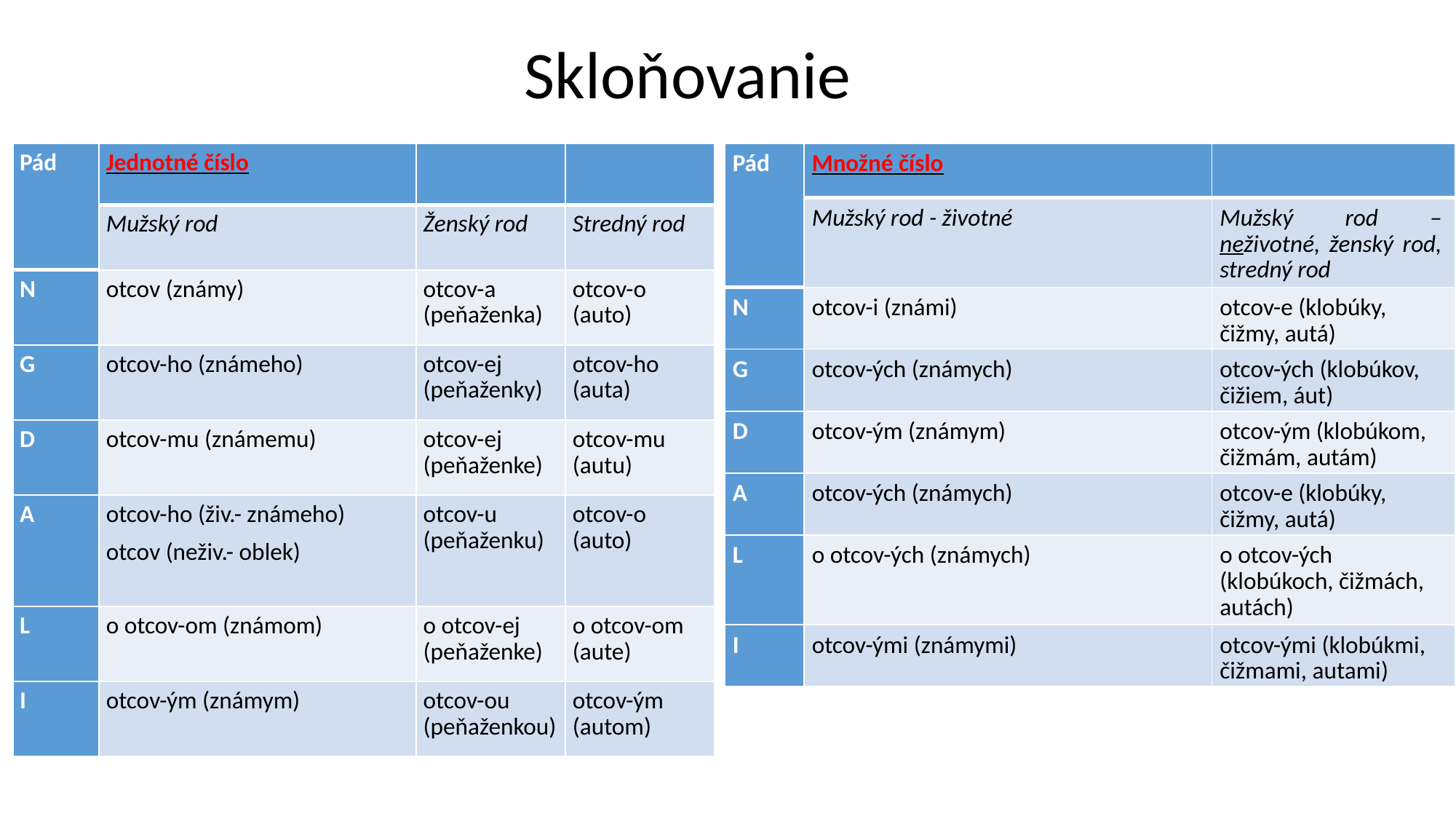

# Skloňovanie
| Pád | Jednotné číslo |  |  |
| --- | --- | --- | --- |
|  | Mužský rod | Ženský rod | Stredný rod |
| N | otcov (známy) | otcov-a (peňaženka) | otcov-o (auto) |
| G | otcov-ho (známeho) | otcov-ej (peňaženky) | otcov-ho (auta) |
| D | otcov-mu (známemu) | otcov-ej (peňaženke) | otcov-mu (autu) |
| A | otcov-ho (živ.- známeho) otcov (neživ.- oblek) | otcov-u (peňaženku) | otcov-o (auto) |
| L | o otcov-om (známom) | o otcov-ej (peňaženke) | o otcov-om (aute) |
| I | otcov-ým (známym) | otcov-ou (peňaženkou) | otcov-ým (autom) |
| Pád | Množné číslo |  |
| --- | --- | --- |
|  | Mužský rod - životné | Mužský rod – neživotné, ženský rod, stredný rod |
| N | otcov-i (známi) | otcov-e (klobúky, čižmy, autá) |
| G | otcov-ých (známych) | otcov-ých (klobúkov, čižiem, áut) |
| D | otcov-ým (známym) | otcov-ým (klobúkom, čižmám, autám) |
| A | otcov-ých (známych) | otcov-e (klobúky, čižmy, autá) |
| L | o otcov-ých (známych) | o otcov-ých (klobúkoch, čižmách, autách) |
| I | otcov-ými (známymi) | otcov-ými (klobúkmi, čižmami, autami) |